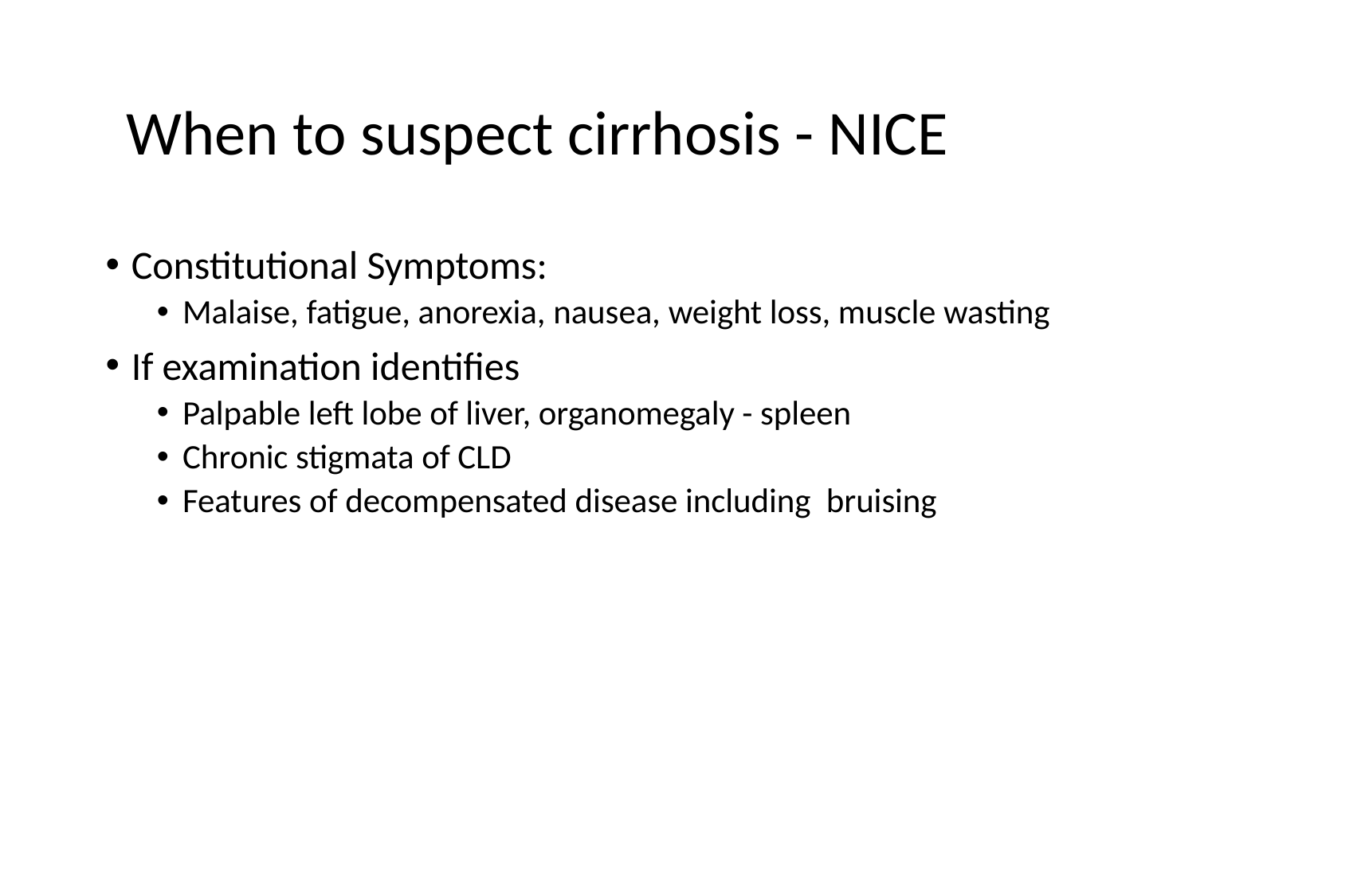

# When to suspect cirrhosis - NICE
Constitutional Symptoms:
Malaise, fatigue, anorexia, nausea, weight loss, muscle wasting
If examination identifies
Palpable left lobe of liver, organomegaly - spleen
Chronic stigmata of CLD
Features of decompensated disease including  bruising